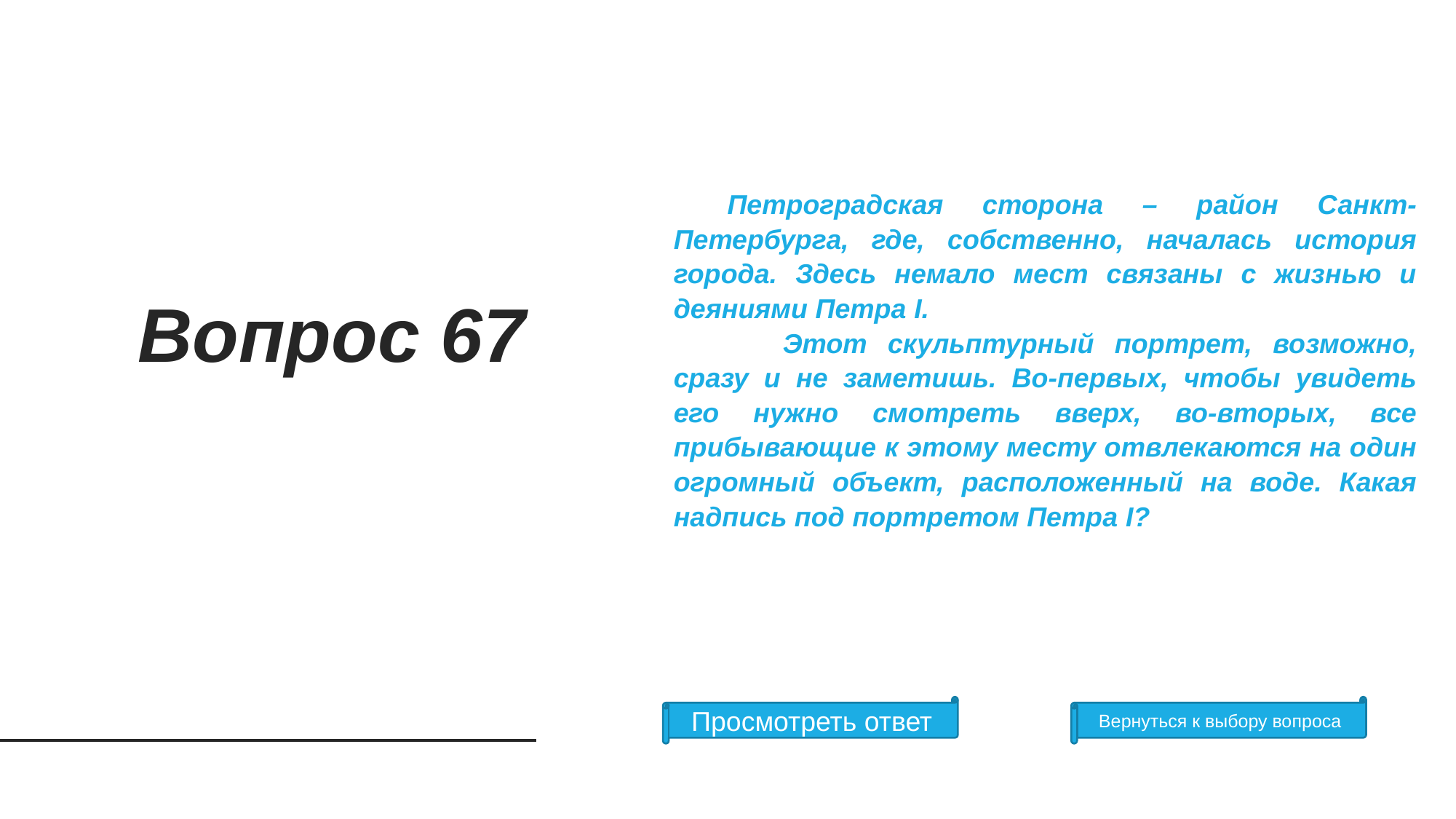

Петроградская сторона – район Санкт-Петербурга, где, собственно, началась история города. Здесь немало мест связаны с жизнью и деяниями Петра I.
	Этот скульптурный портрет, возможно, сразу и не заметишь. Во-первых, чтобы увидеть его нужно смотреть вверх, во-вторых, все прибывающие к этому месту отвлекаются на один огромный объект, расположенный на воде. Какая надпись под портретом Петра I?
Вопрос 67
Просмотреть ответ
Вернуться к выбору вопроса